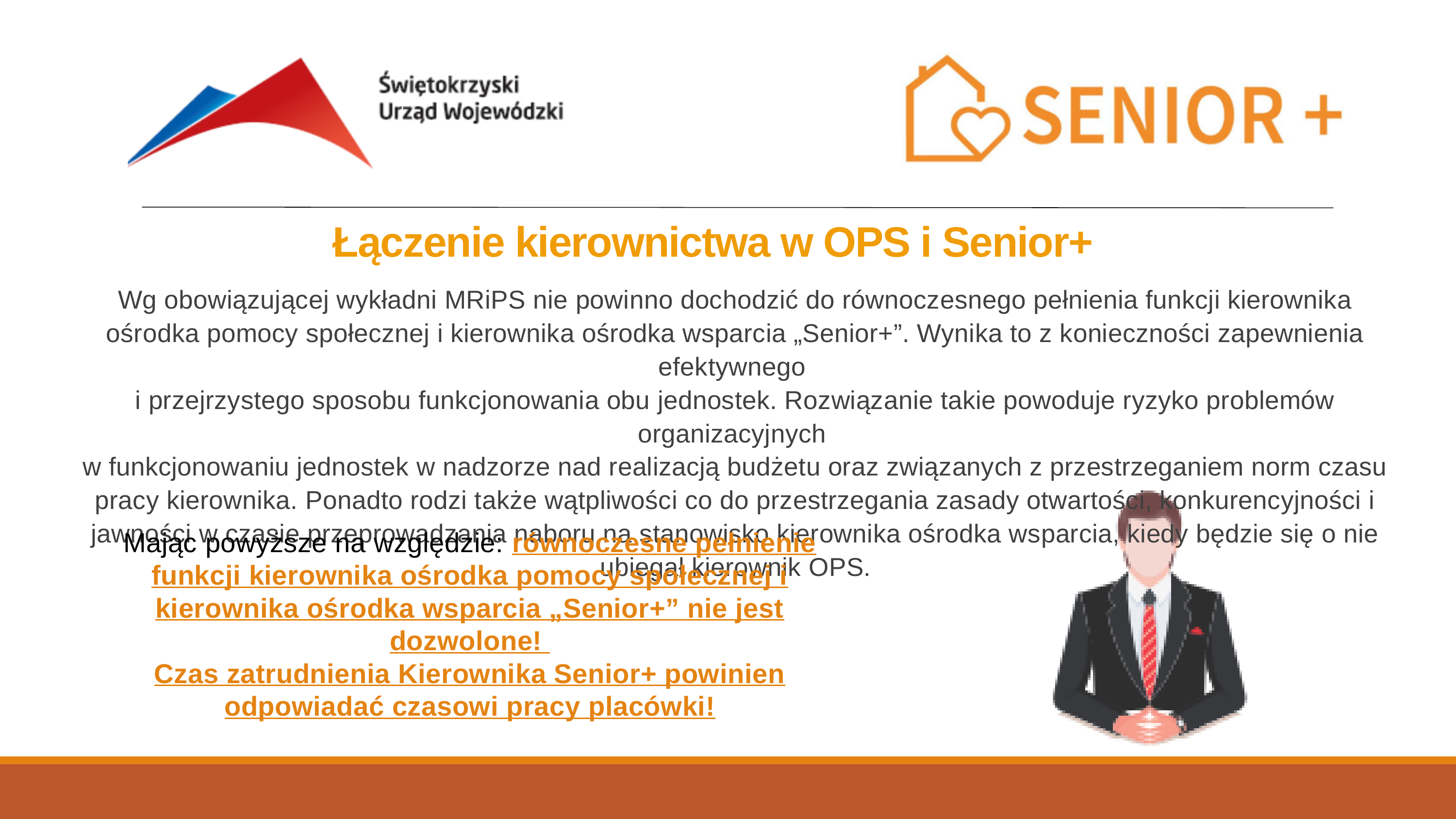

Łączenie kierownictwa w OPS i Senior+
Wg obowiązującej wykładni MRiPS nie powinno dochodzić do równoczesnego pełnienia funkcji kierownika ośrodka pomocy społecznej i kierownika ośrodka wsparcia „Senior+”. Wynika to z konieczności zapewnienia efektywnego
i przejrzystego sposobu funkcjonowania obu jednostek. Rozwiązanie takie powoduje ryzyko problemów organizacyjnych
w funkcjonowaniu jednostek w nadzorze nad realizacją budżetu oraz związanych z przestrzeganiem norm czasu pracy kierownika. Ponadto rodzi także wątpliwości co do przestrzegania zasady otwartości, konkurencyjności i jawności w czasie przeprowadzania naboru na stanowisko kierownika ośrodka wsparcia, kiedy będzie się o nie ubiegał kierownik OPS.

Mając powyższe na względzie: równoczesne pełnienie funkcji kierownika ośrodka pomocy społecznej i kierownika ośrodka wsparcia „Senior+” nie jest dozwolone!
Czas zatrudnienia Kierownika Senior+ powinien odpowiadać czasowi pracy placówki!